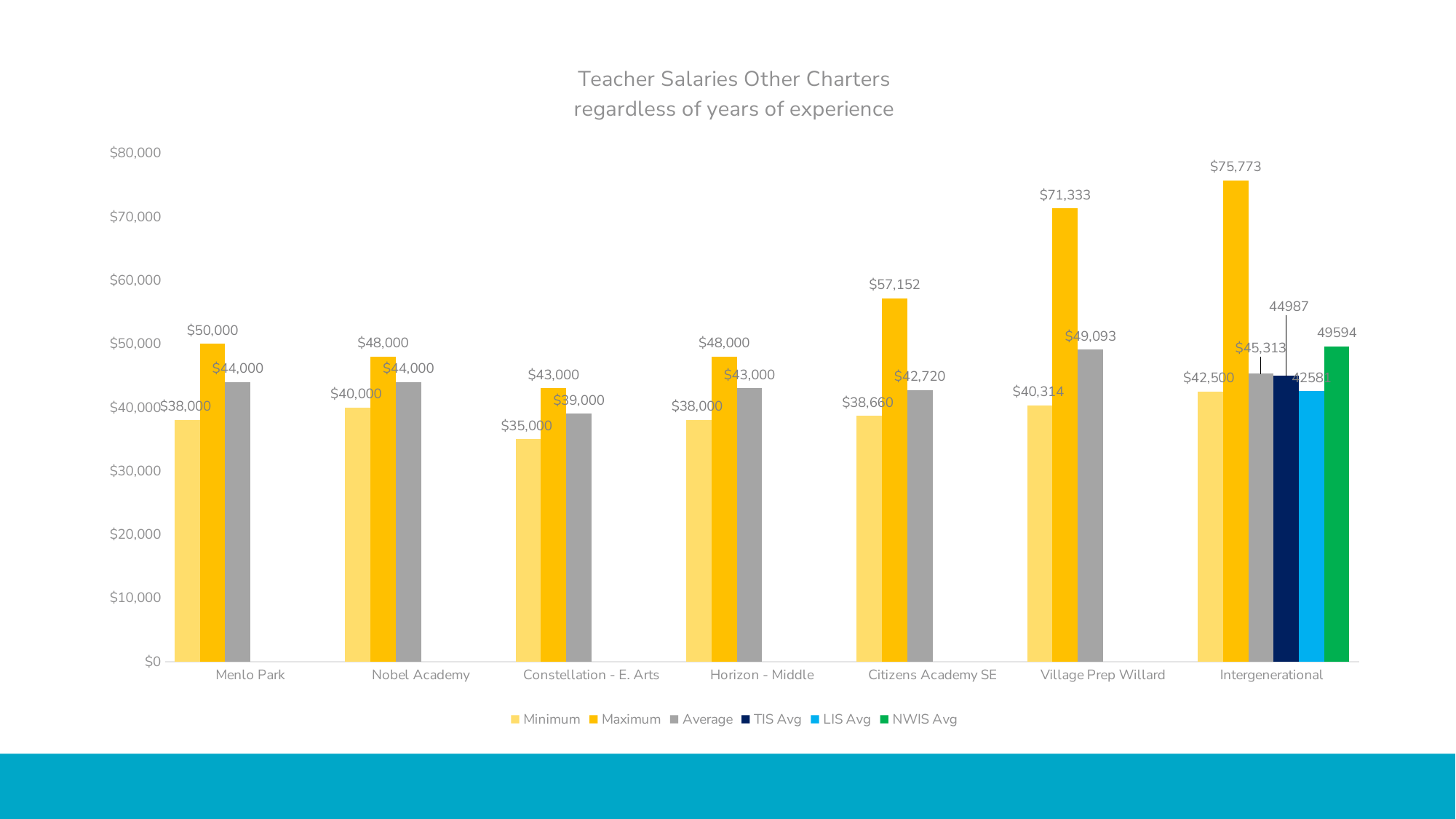

### Chart: Teacher Salaries Other Charters
regardless of years of experience

| Category | Minimum | Maximum | Average | TIS Avg | LIS Avg | NWIS Avg |
|---|---|---|---|---|---|---|
| Menlo Park | 38000.0 | 50000.0 | 44000.0 | None | None | None |
| Nobel Academy | 40000.0 | 48000.0 | 44000.0 | None | None | None |
| Constellation - E. Arts | 35000.0 | 43000.0 | 39000.0 | None | None | None |
| Horizon - Middle | 38000.0 | 48000.0 | 43000.0 | None | None | None |
| Citizens Academy SE | 38660.0 | 57152.0 | 42720.0 | None | None | None |
| Village Prep Willard | 40314.0 | 71333.0 | 49093.0 | None | None | None |
| Intergenerational  | 42500.0 | 75773.0 | 45313.0 | 44987.0 | 42581.0 | 49594.0 |